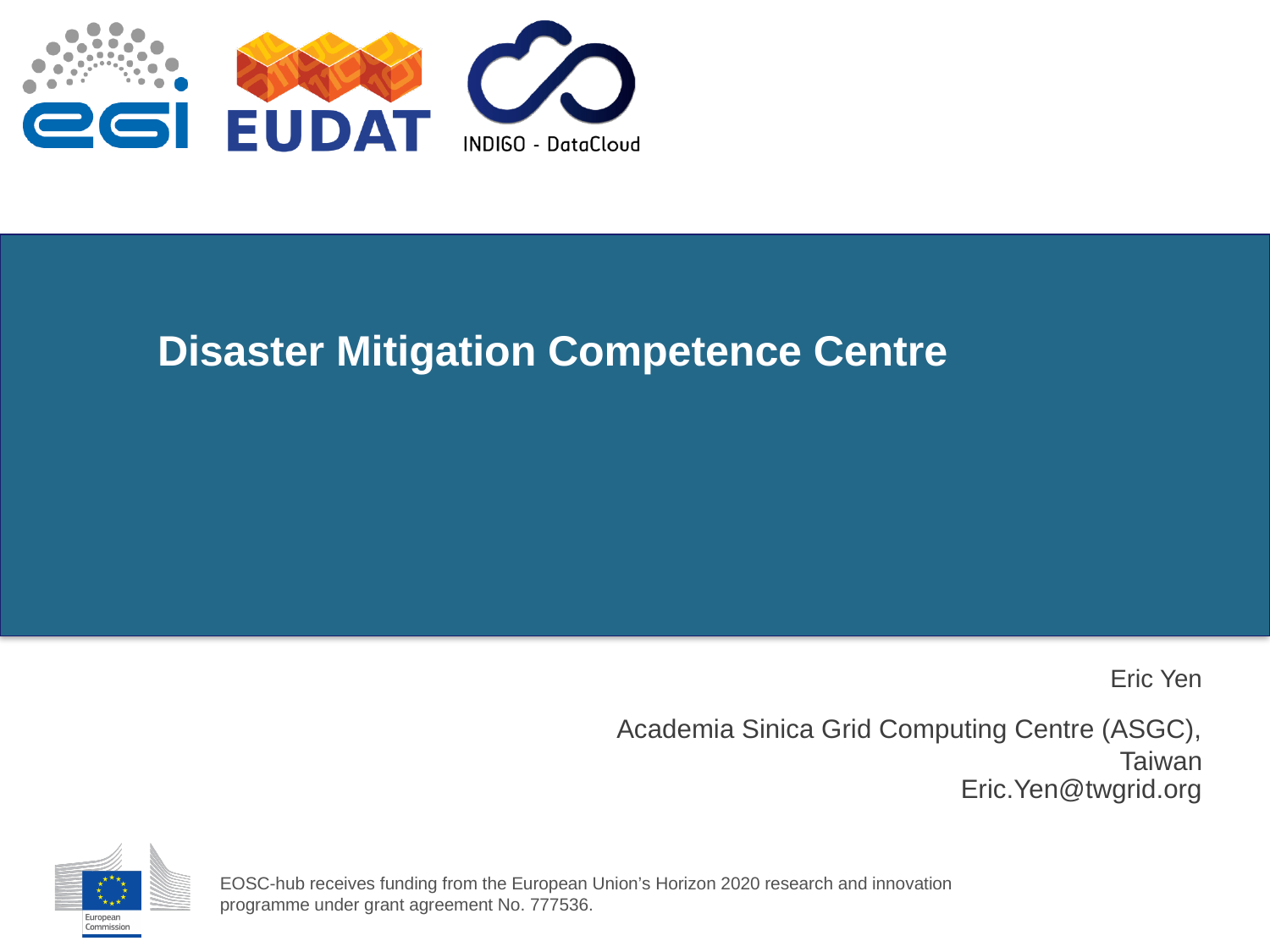

# Disaster Mitigation Competence Centre

Eric Yen
Academia Sinica Grid Computing Centre (ASGC), Taiwan
Eric.Yen@twgrid.org